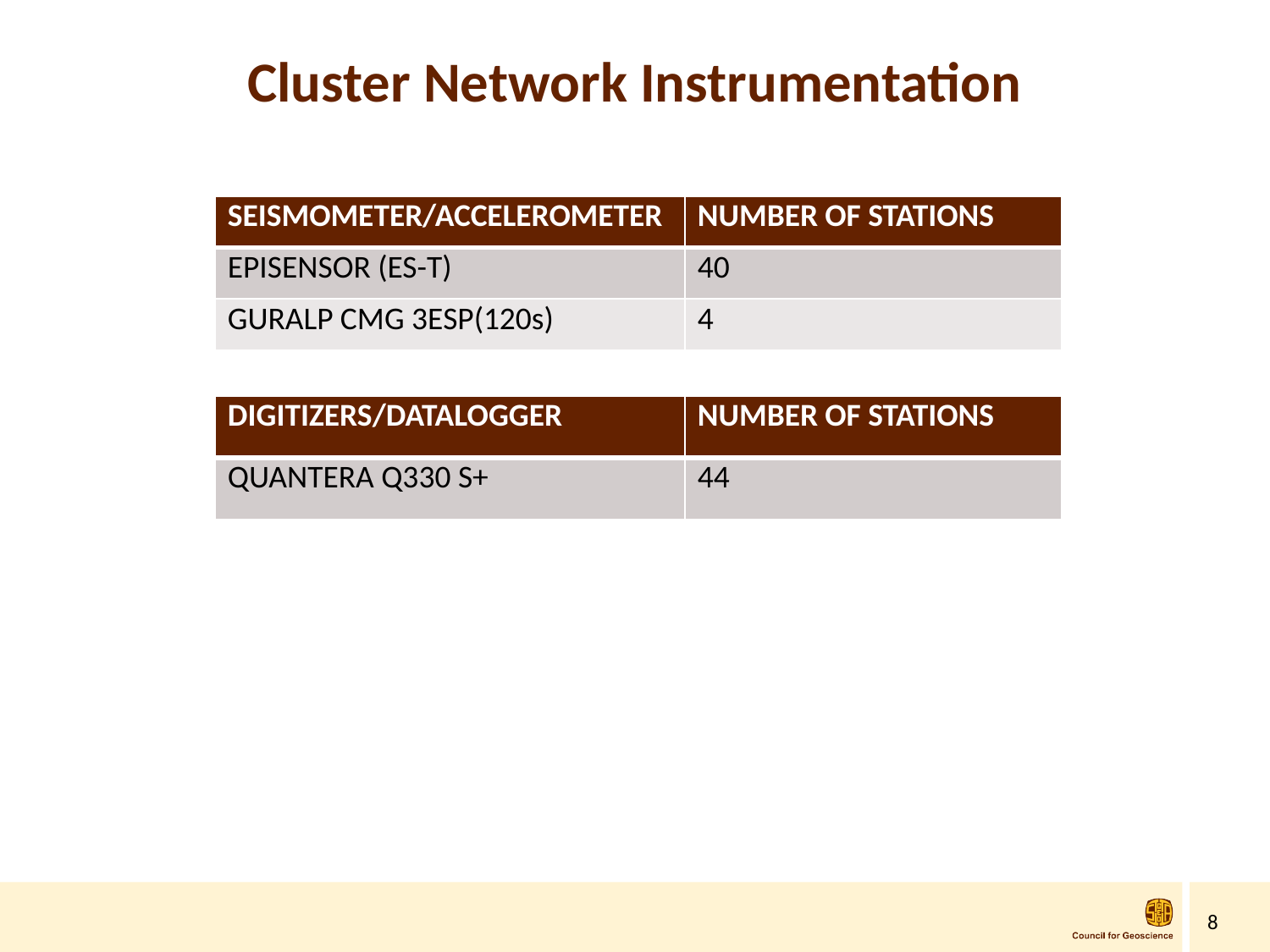

# Cluster Network Instrumentation
| SEISMOMETER/ACCELEROMETER | NUMBER OF STATIONS |
| --- | --- |
| EPISENSOR (ES-T) | 40 |
| GURALP CMG 3ESP(120s) | 4 |
| DIGITIZERS/DATALOGGER | NUMBER OF STATIONS |
| --- | --- |
| QUANTERA Q330 S+ | 44 |
8